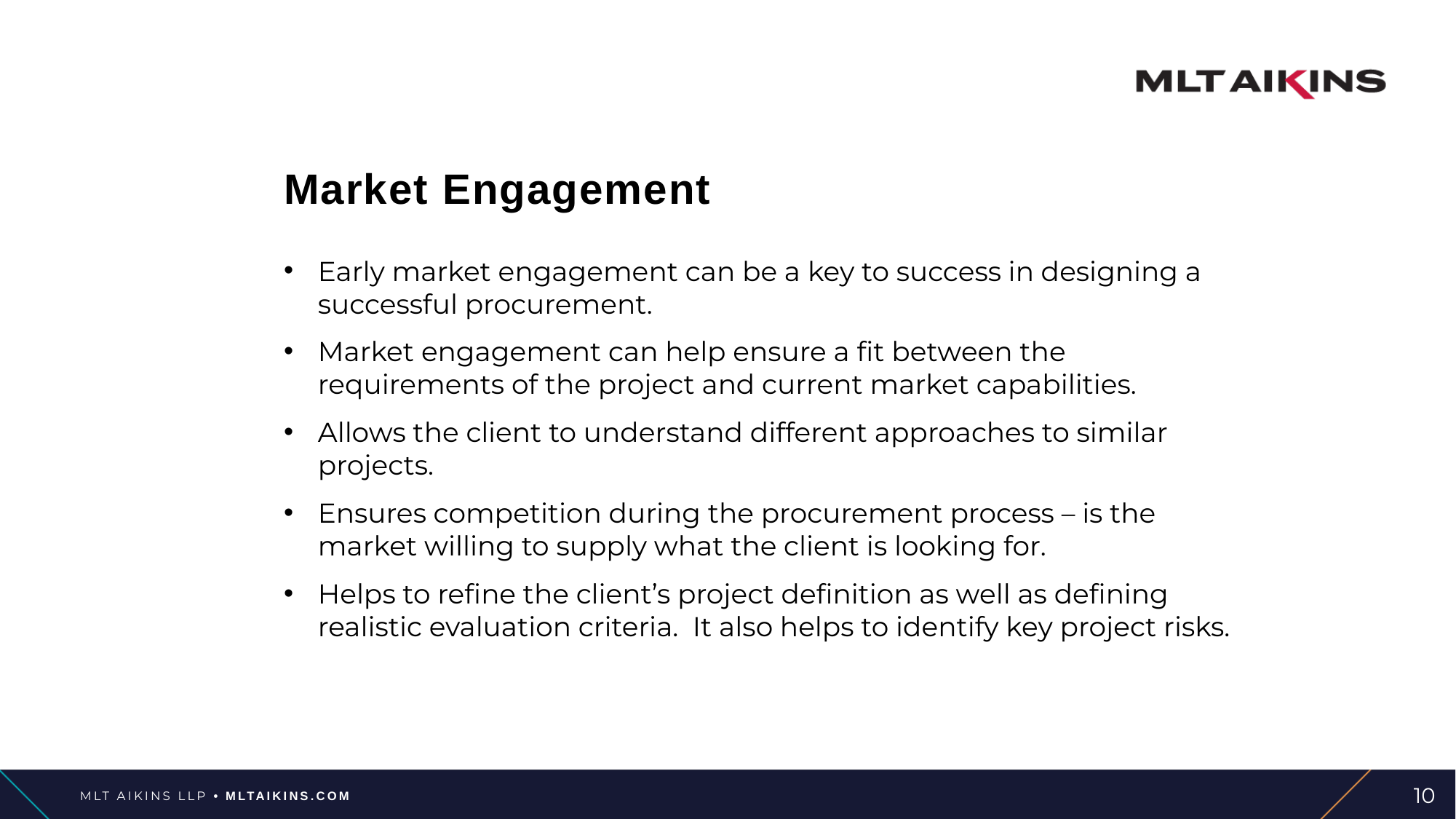

# Market Engagement
Early market engagement can be a key to success in designing a successful procurement.
Market engagement can help ensure a fit between the requirements of the project and current market capabilities.
Allows the client to understand different approaches to similar projects.
Ensures competition during the procurement process – is the market willing to supply what the client is looking for.
Helps to refine the client’s project definition as well as defining realistic evaluation criteria.  It also helps to identify key project risks.

10